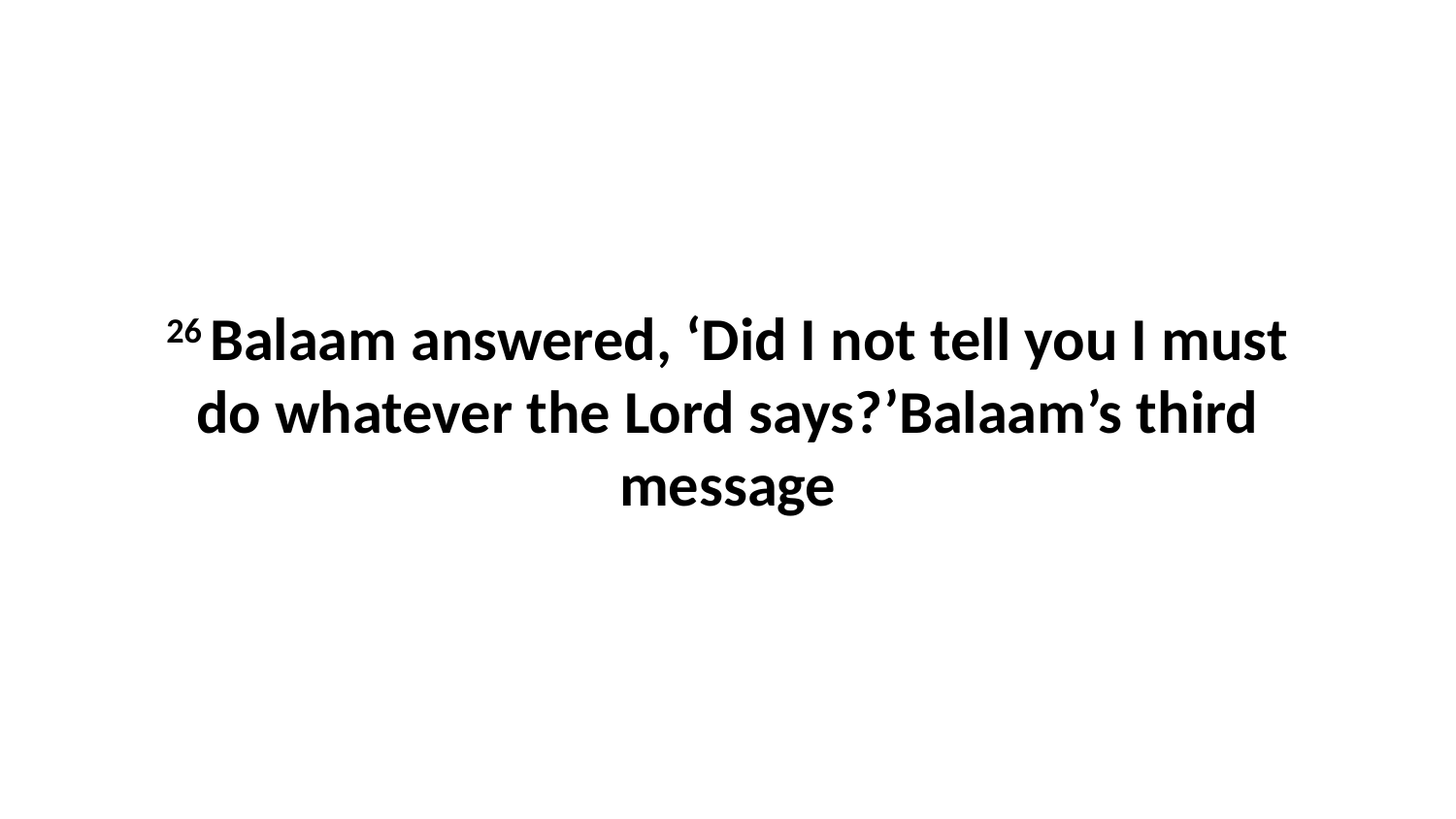

26 Balaam answered, ‘Did I not tell you I must do whatever the Lord says?’Balaam’s third message